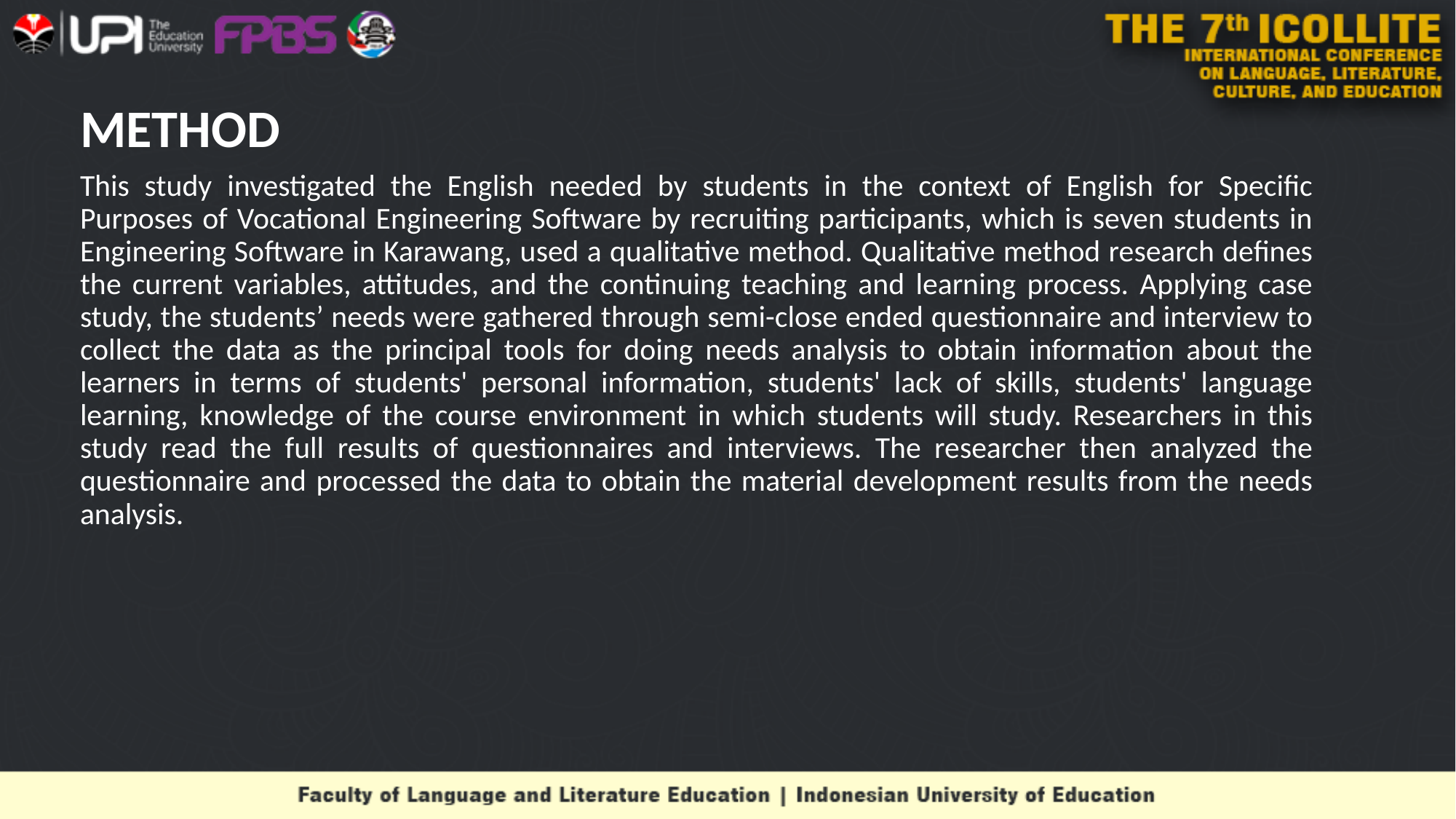

# METHOD
This study investigated the English needed by students in the context of English for Specific Purposes of Vocational Engineering Software by recruiting participants, which is seven students in Engineering Software in Karawang, used a qualitative method. Qualitative method research defines the current variables, attitudes, and the continuing teaching and learning process. Applying case study, the students’ needs were gathered through semi-close ended questionnaire and interview to collect the data as the principal tools for doing needs analysis to obtain information about the learners in terms of students' personal information, students' lack of skills, students' language learning, knowledge of the course environment in which students will study. Researchers in this study read the full results of questionnaires and interviews. The researcher then analyzed the questionnaire and processed the data to obtain the material development results from the needs analysis.